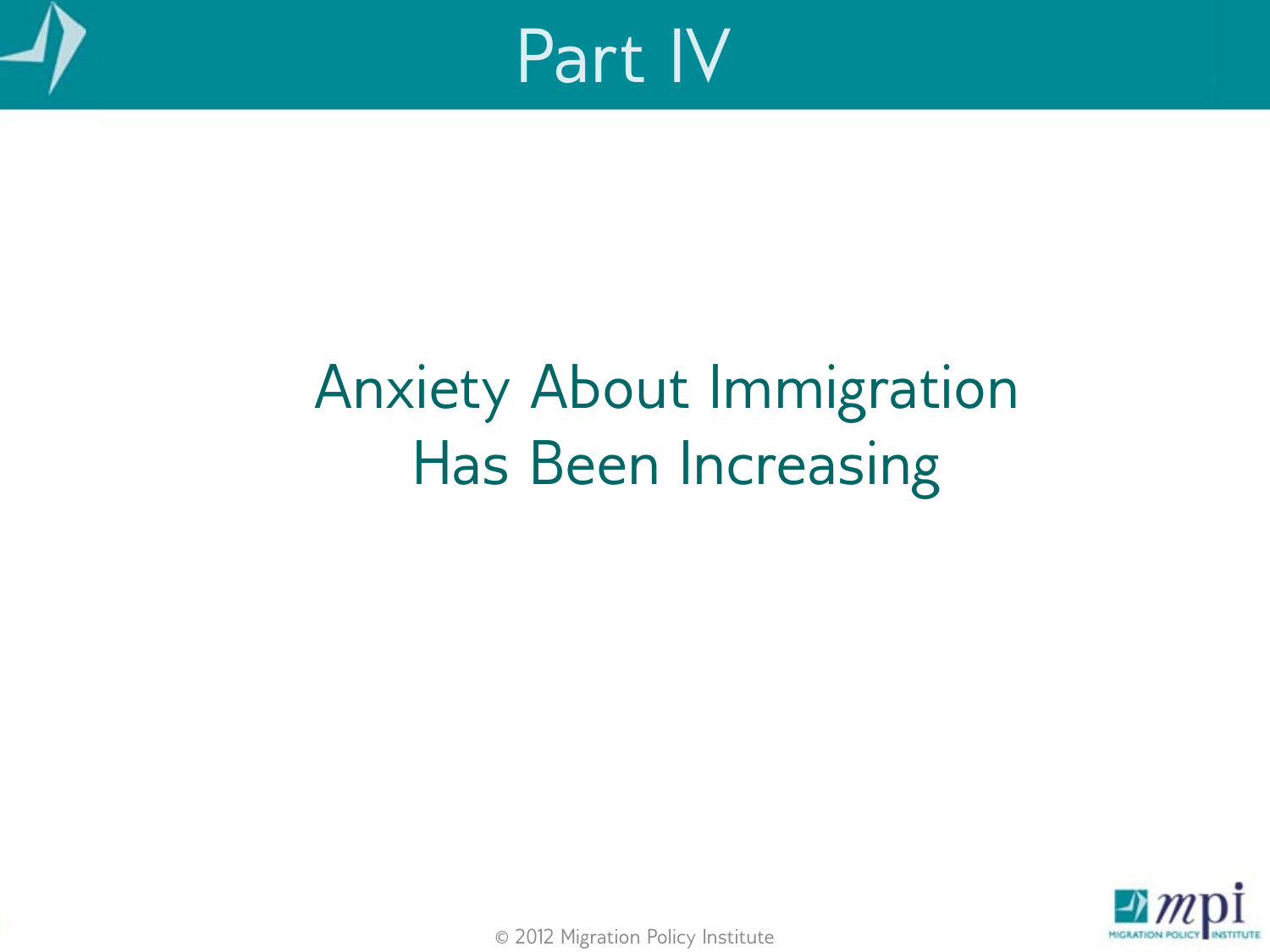

Part IV
Anxiety About Immigration
Has Been Increasing

© 2012 Migration Policy Institute